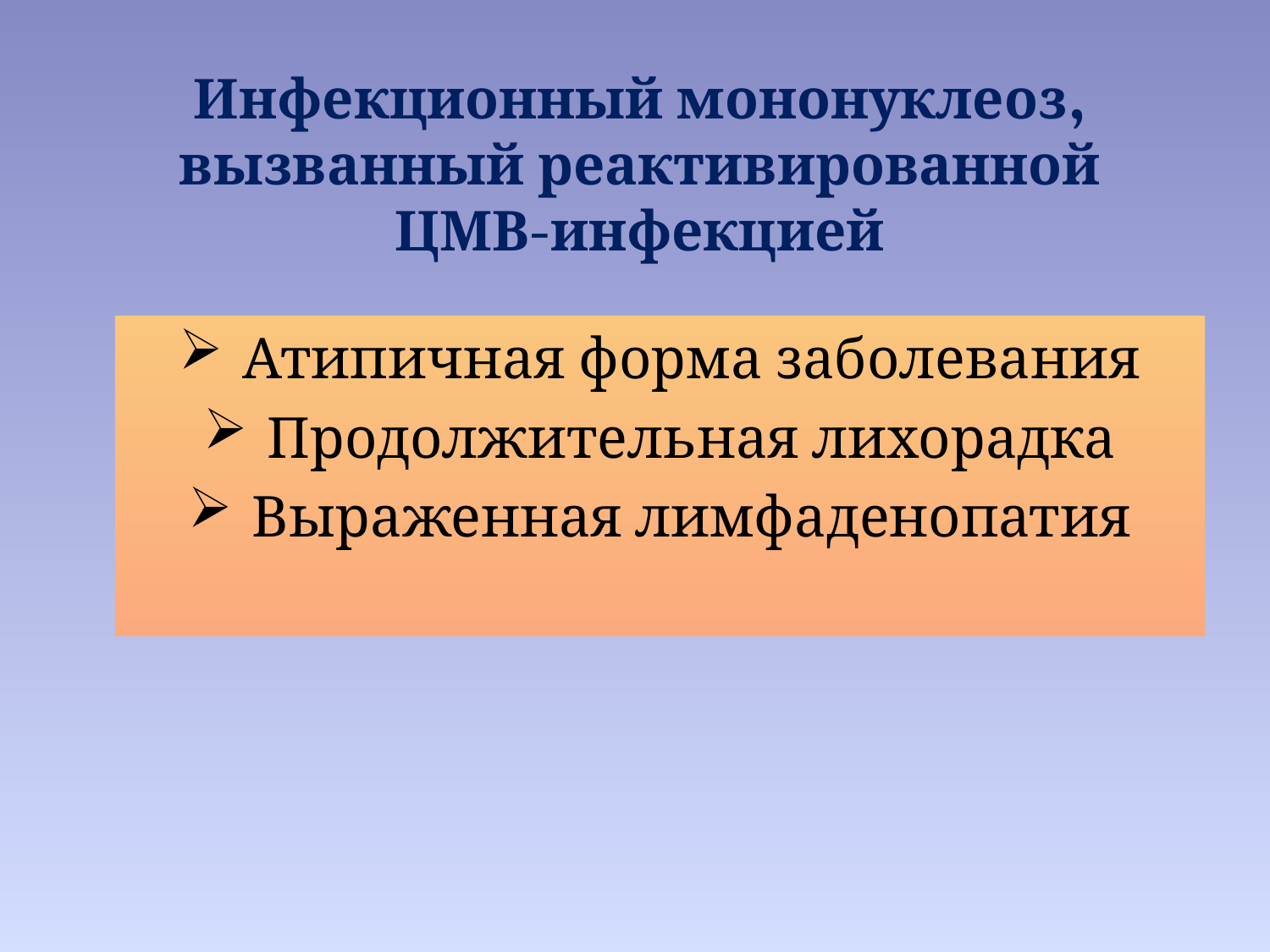

# Инфекционный мононуклеоз, вызванный реактивированной ЦМВ-инфекцией
Атипичная форма заболевания
Продолжительная лихорадка
Выраженная лимфаденопатия